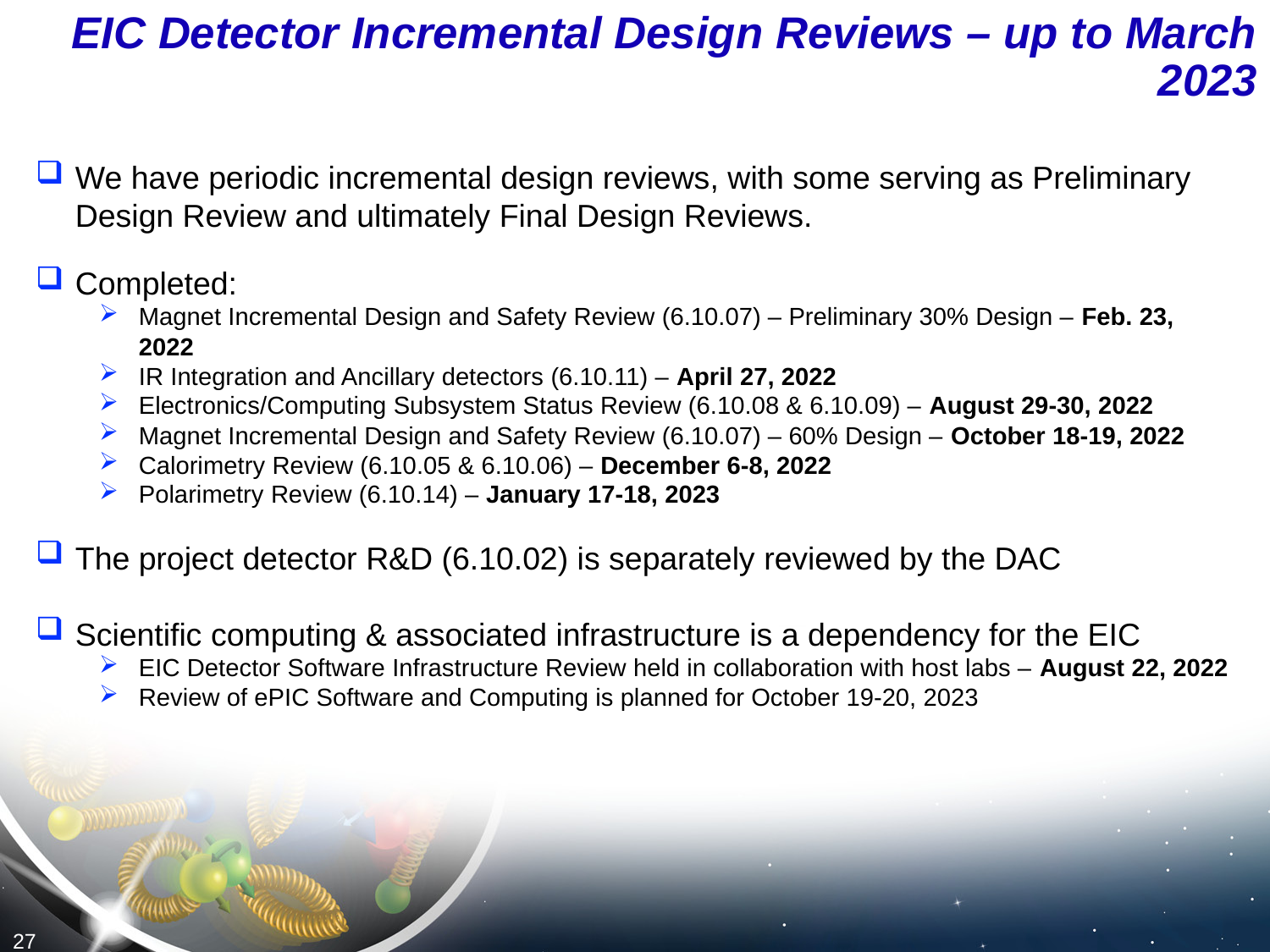

# EIC Detector Incremental Design Reviews – up to March 2023
We have periodic incremental design reviews, with some serving as Preliminary Design Review and ultimately Final Design Reviews.

Completed:
Magnet Incremental Design and Safety Review (6.10.07) – Preliminary 30% Design – Feb. 23, 2022
IR Integration and Ancillary detectors (6.10.11) – April 27, 2022
Electronics/Computing Subsystem Status Review (6.10.08 & 6.10.09) – August 29-30, 2022
Magnet Incremental Design and Safety Review (6.10.07) – 60% Design – October 18-19, 2022
Calorimetry Review (6.10.05 & 6.10.06) – December 6-8, 2022
Polarimetry Review (6.10.14) – January 17-18, 2023

The project detector R&D (6.10.02) is separately reviewed by the DAC

Scientific computing & associated infrastructure is a dependency for the EIC
EIC Detector Software Infrastructure Review held in collaboration with host labs – August 22, 2022
Review of ePIC Software and Computing is planned for October 19-20, 2023

27